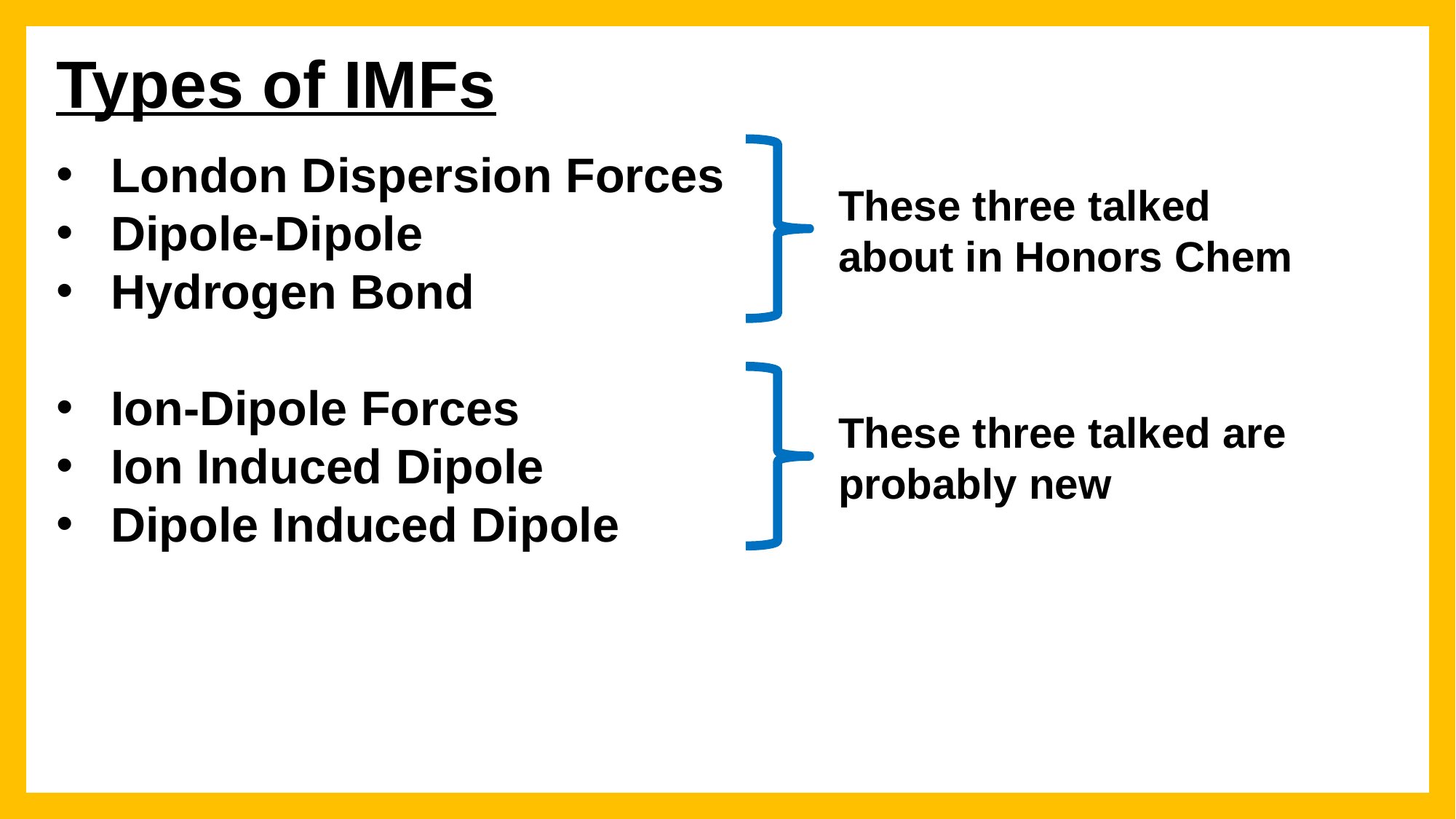

Types of IMFs
London Dispersion Forces
Dipole-Dipole
Hydrogen Bond

Ion-Dipole Forces
Ion Induced Dipole
Dipole Induced Dipole

These three talked about in Honors Chem

These three talked are probably new